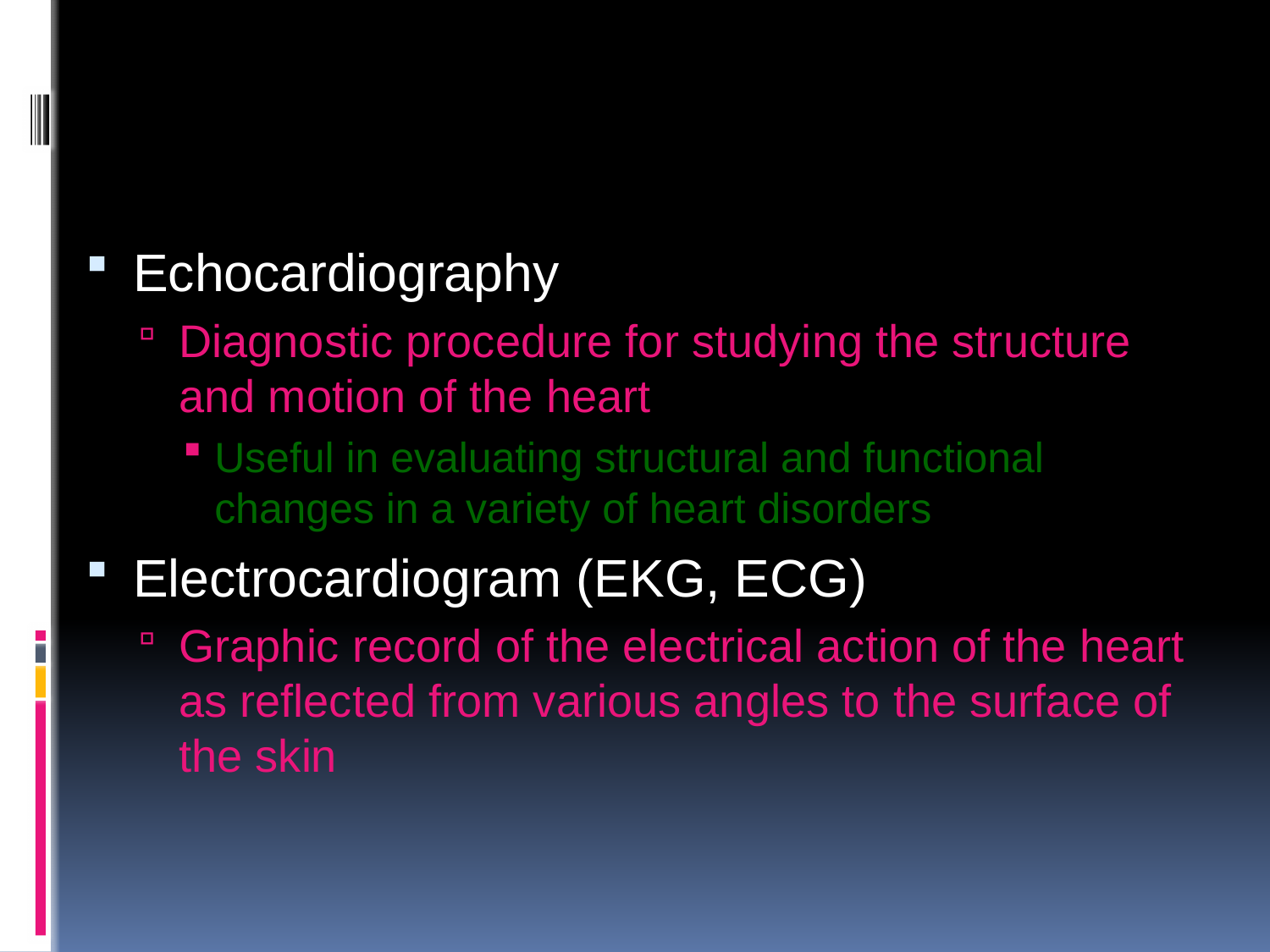

Echocardiography
Diagnostic procedure for studying the structure and motion of the heart
Useful in evaluating structural and functional changes in a variety of heart disorders
Electrocardiogram (EKG, ECG)
Graphic record of the electrical action of the heart as reflected from various angles to the surface of the skin